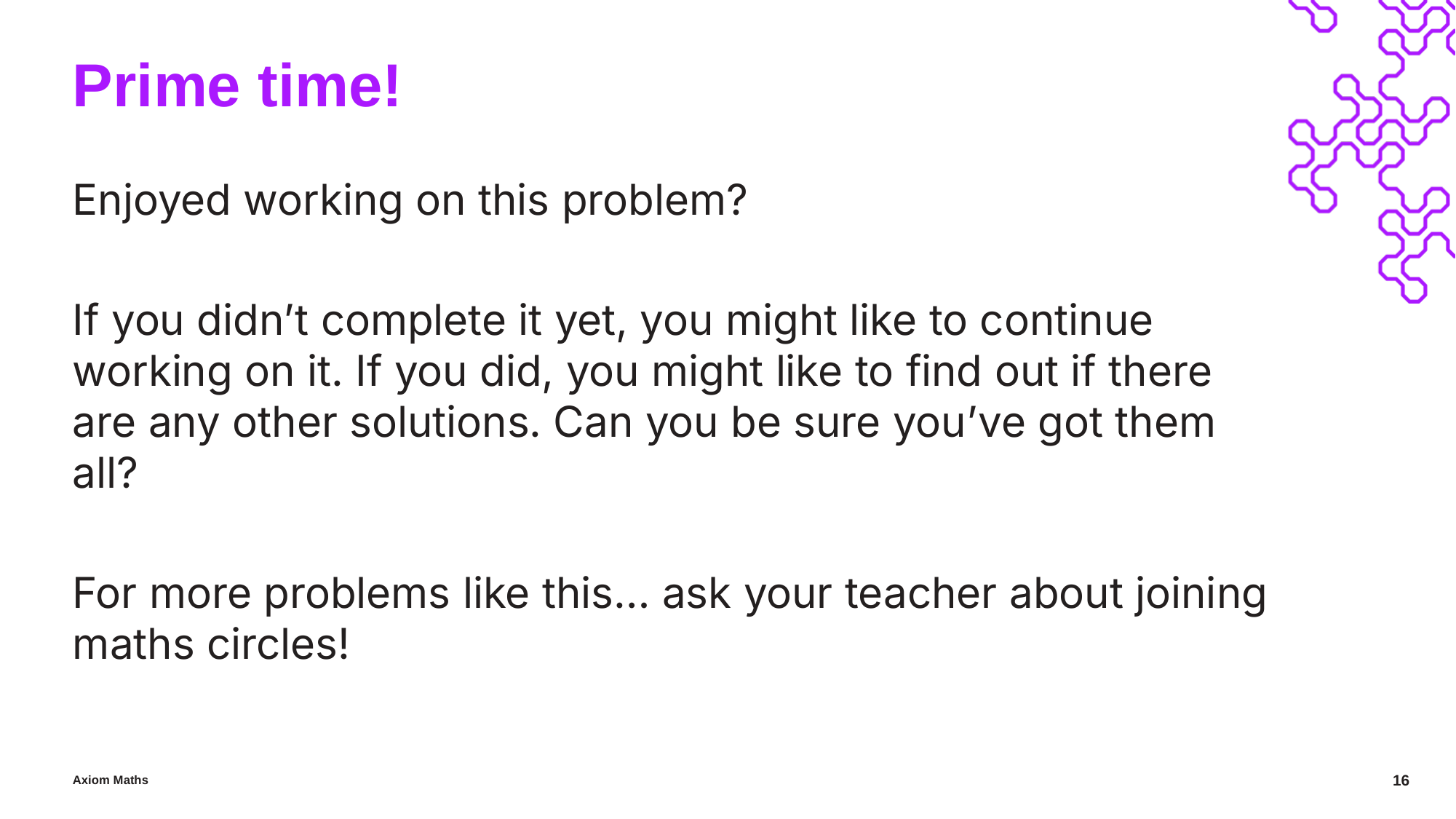

# Prime time!
Enjoyed working on this problem?

If you didn’t complete it yet, you might like to continue working on it. If you did, you might like to find out if there are any other solutions. Can you be sure you’ve got them all?

For more problems like this… ask your teacher about joining maths circles!

16